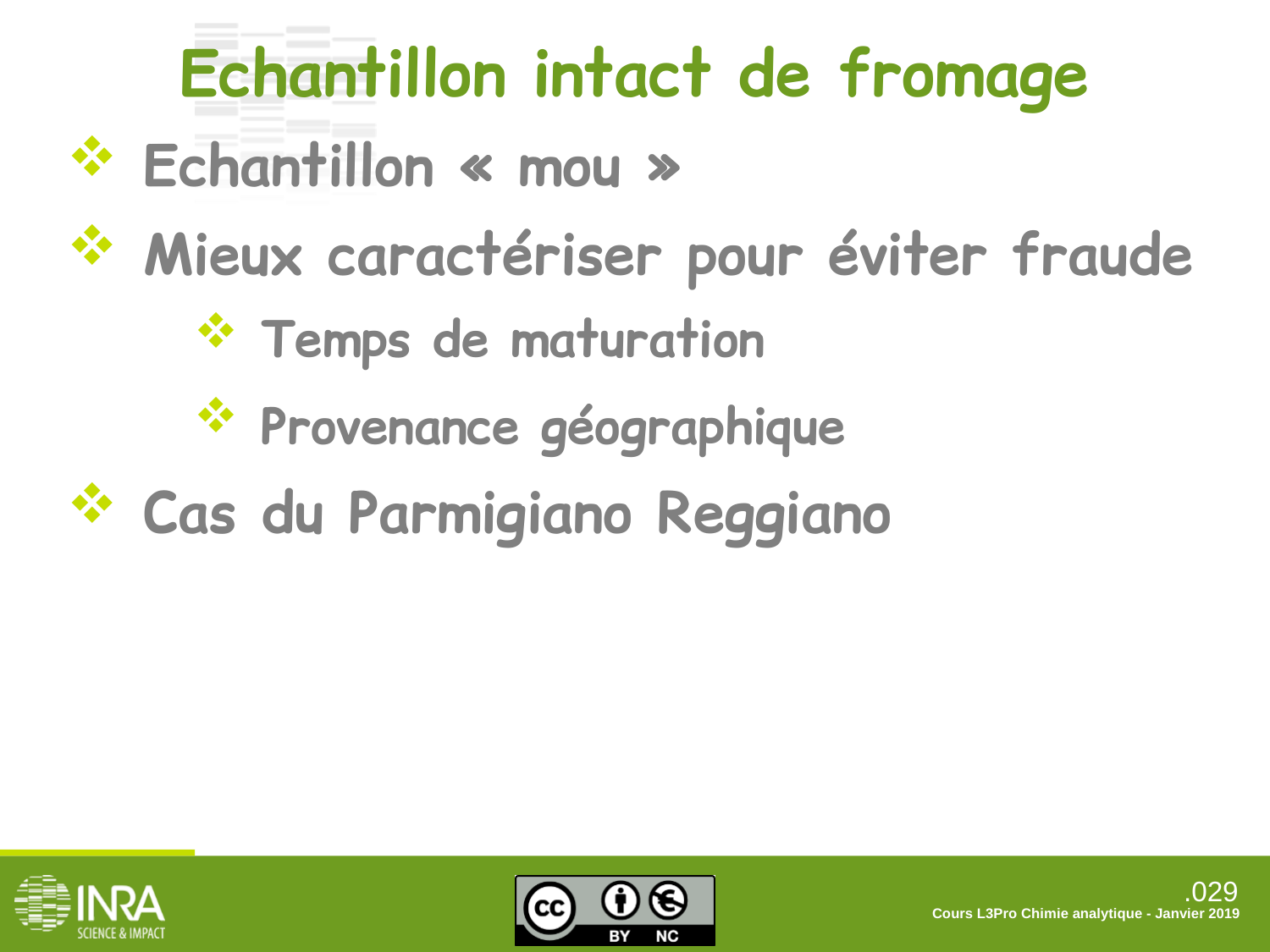

Echantillon intact de fromage
 Echantillon « mou »
 Mieux caractériser pour éviter fraude
 Temps de maturation
 Provenance géographique
 Cas du Parmigiano Reggiano